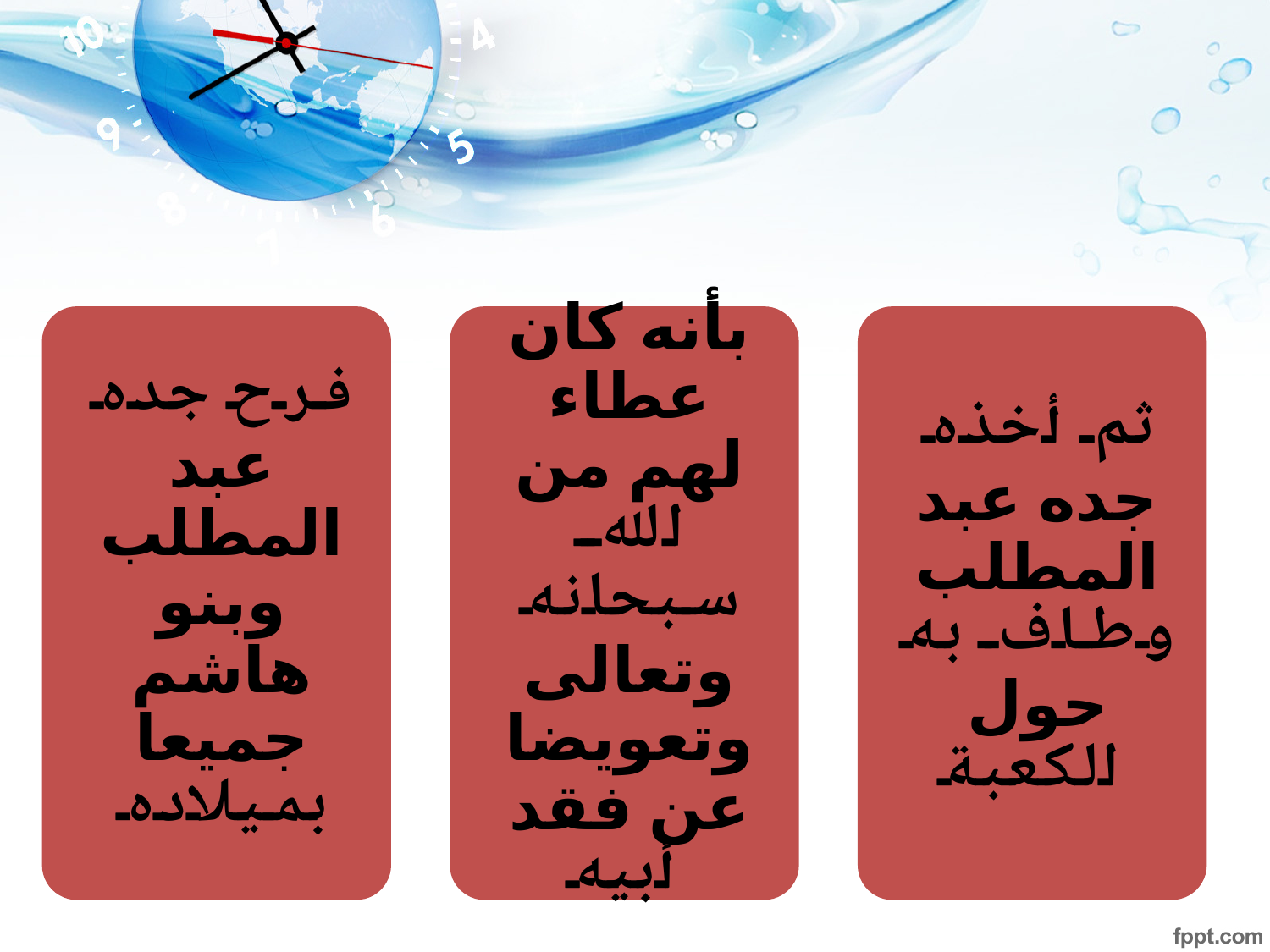

فرح جده عبد المطلب وبنو هاشم جميعا بميلاده
بأنه كان عطاء لهم من الله سبحانه وتعالى وتعويضا عن فقد أبيه
ثم أخذه جده عبد المطلب وطاف به حول الكعبة